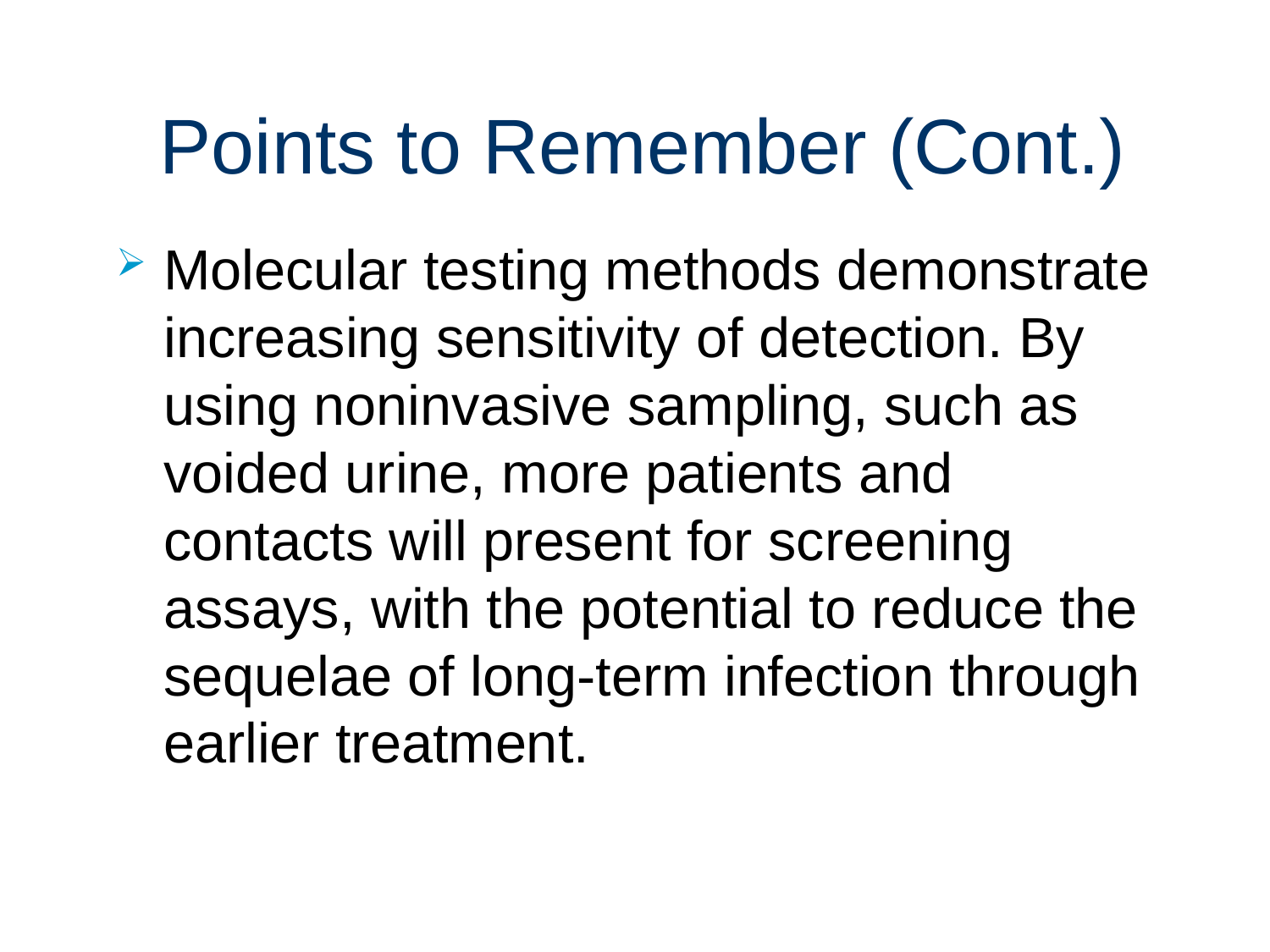

# Points to Remember (Cont.)
Molecular testing methods demonstrate increasing sensitivity of detection. By using noninvasive sampling, such as voided urine, more patients and contacts will present for screening assays, with the potential to reduce the sequelae of long-term infection through earlier treatment.